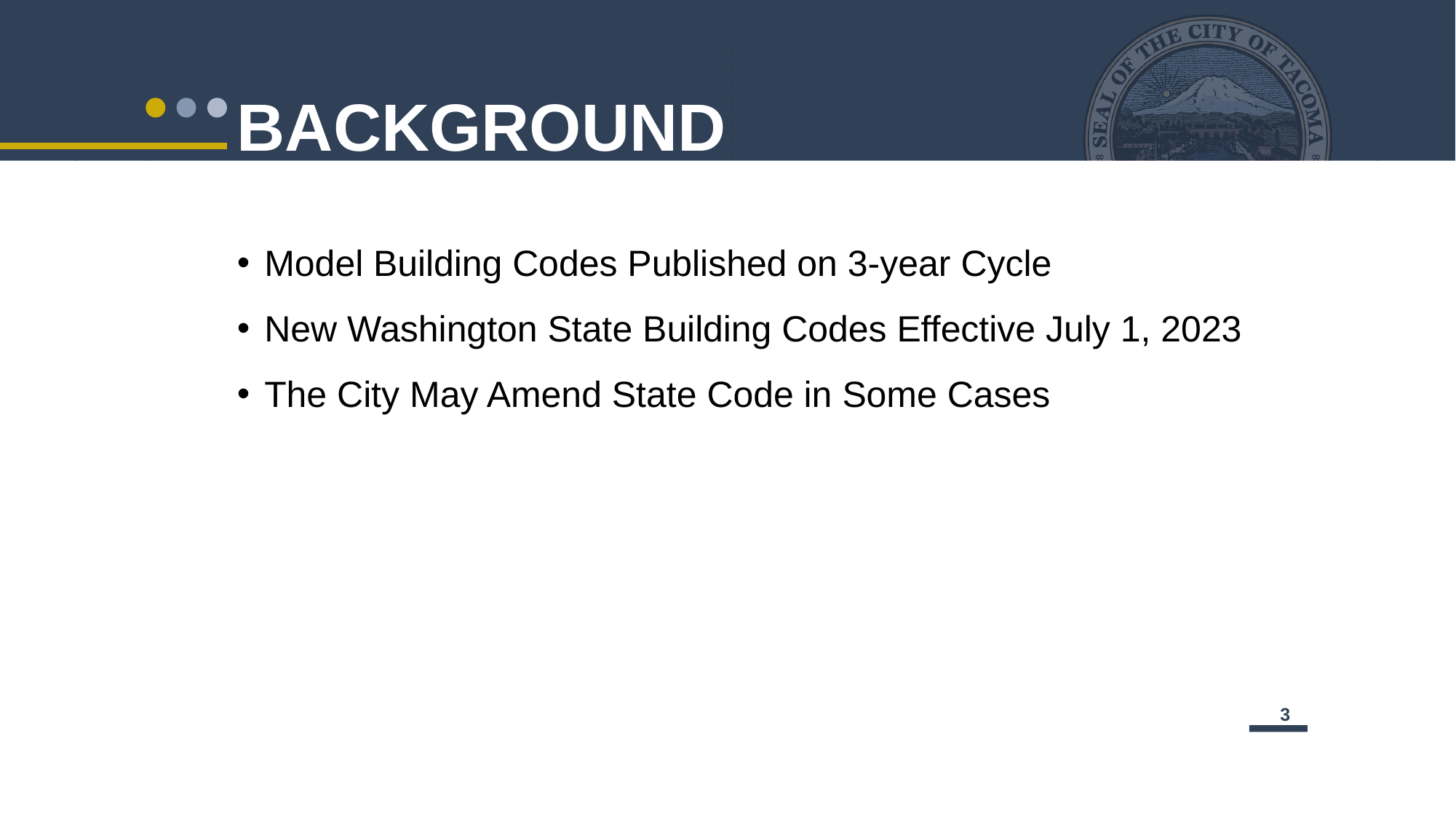

BACKGROUND

Model Building Codes Published on 3-year Cycle
New Washington State Building Codes Effective July 1, 2023
The City May Amend State Code in Some Cases